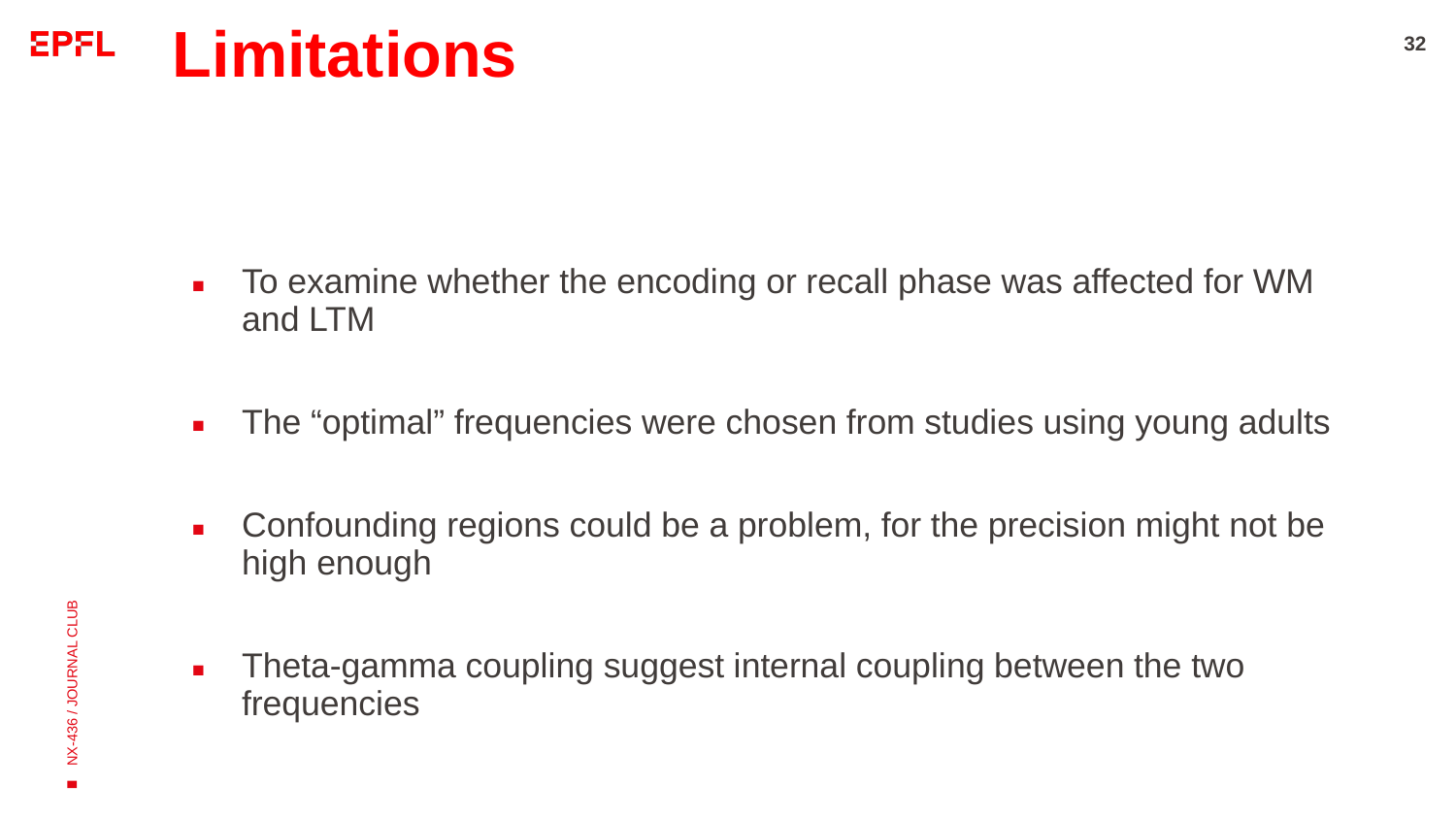

# Limitations
32
To examine whether the encoding or recall phase was affected for WM and LTM

The “optimal” frequencies were chosen from studies using young adults

Confounding regions could be a problem, for the precision might not be high enough

Theta-gamma coupling suggest internal coupling between the two frequencies
NX-436 / JOURNAL CLUB